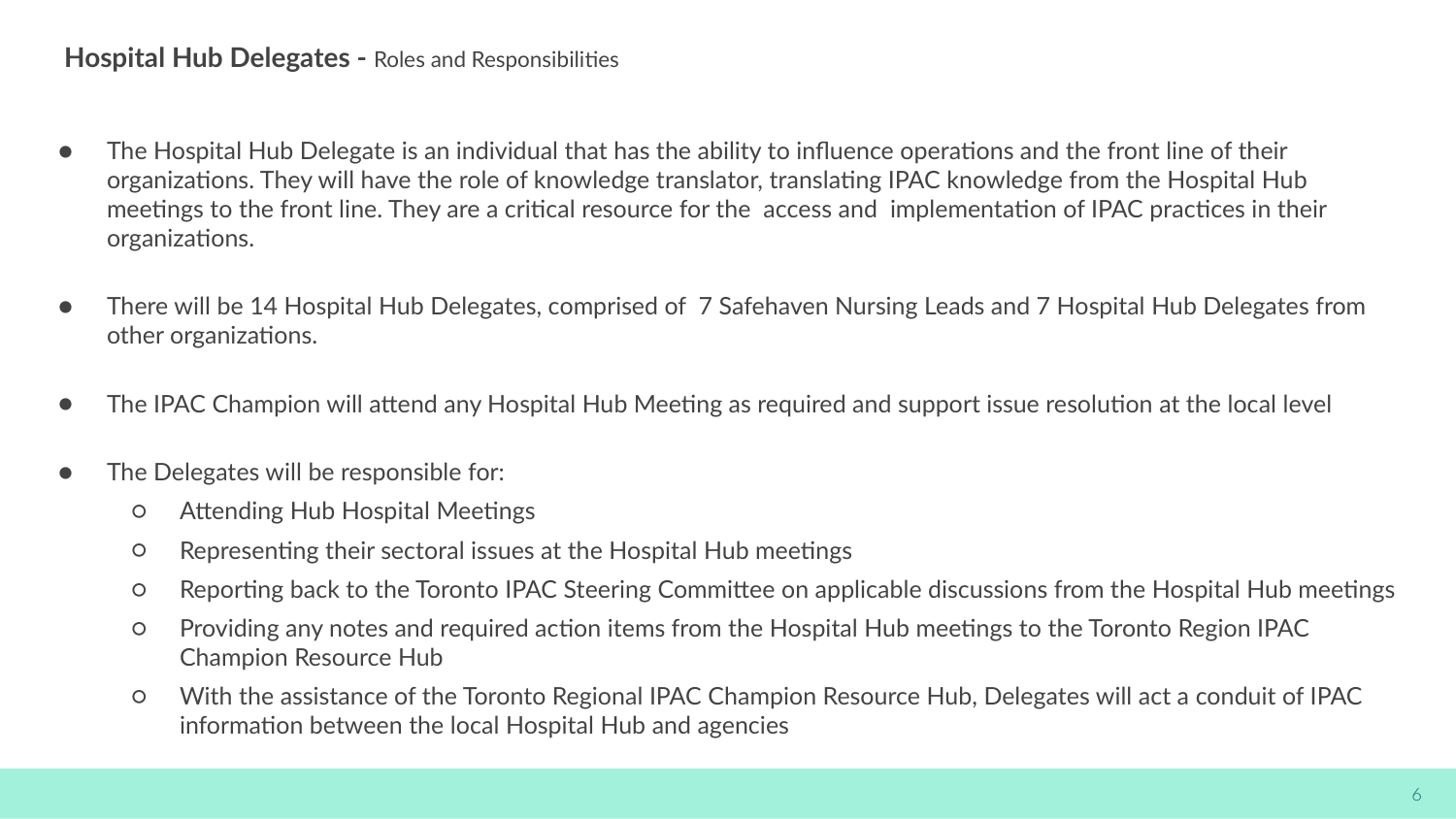

# Hospital Hub Delegates - Roles and Responsibilities
The Hospital Hub Delegate is an individual that has the ability to influence operations and the front line of their organizations. They will have the role of knowledge translator, translating IPAC knowledge from the Hospital Hub meetings to the front line. They are a critical resource for the  access and  implementation of IPAC practices in their organizations.

There will be 14 Hospital Hub Delegates, comprised of  7 Safehaven Nursing Leads and 7 Hospital Hub Delegates from other organizations.

The IPAC Champion will attend any Hospital Hub Meeting as required and support issue resolution at the local level

The Delegates will be responsible for:
Attending Hub Hospital Meetings
Representing their sectoral issues at the Hospital Hub meetings
Reporting back to the Toronto IPAC Steering Committee on applicable discussions from the Hospital Hub meetings
Providing any notes and required action items from the Hospital Hub meetings to the Toronto Region IPAC Champion Resource Hub
With the assistance of the Toronto Regional IPAC Champion Resource Hub, Delegates will act a conduit of IPAC information between the local Hospital Hub and agencies
6